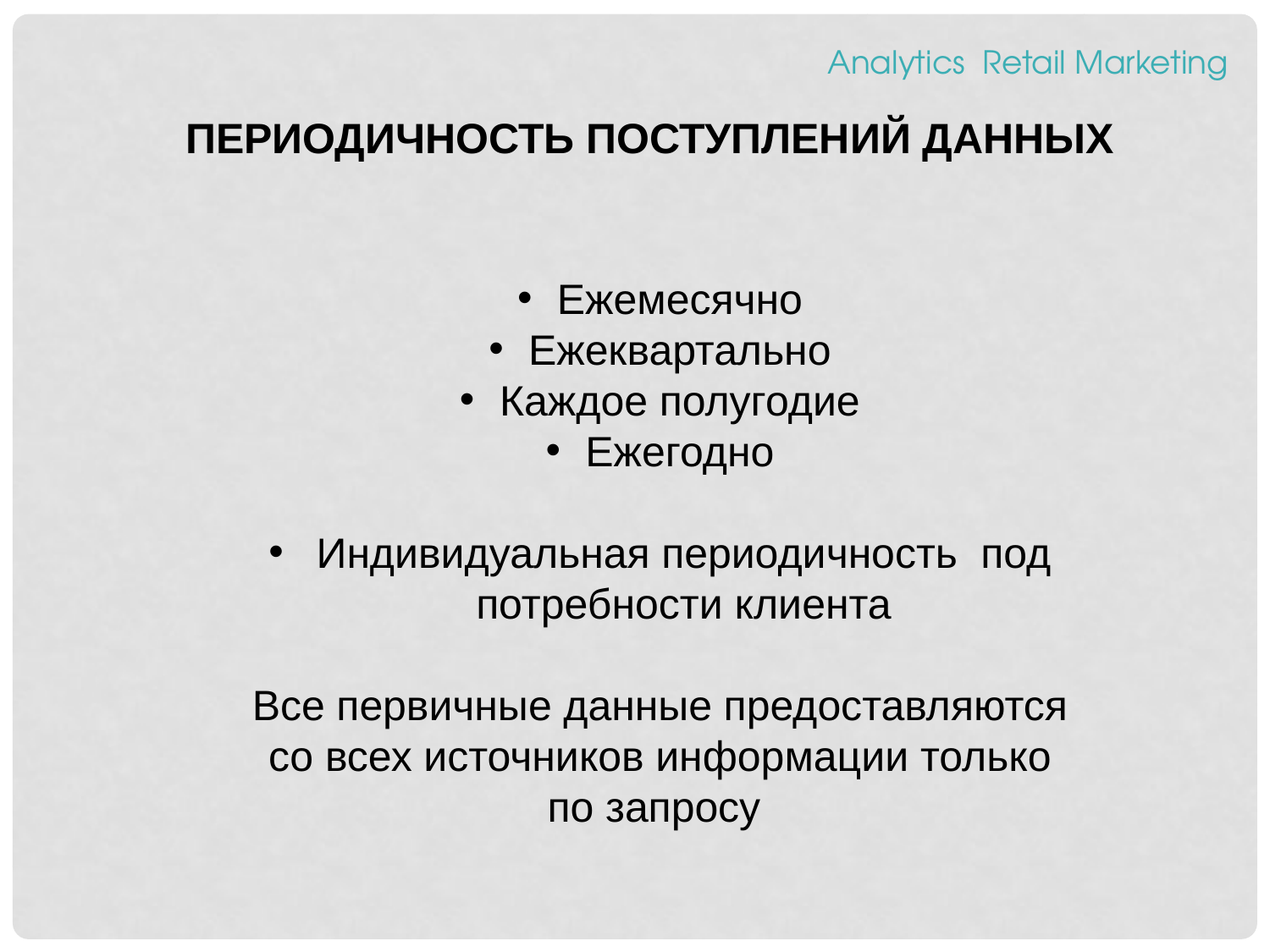

Analytics  Retail Marketing
Периодичность поступлений данных
Ежемесячно
Ежеквартально
Каждое полугодие
Ежегодно

Индивидуальная периодичность  под потребности клиента

Все первичные данные предоставляются со всех источников информации только по запросу